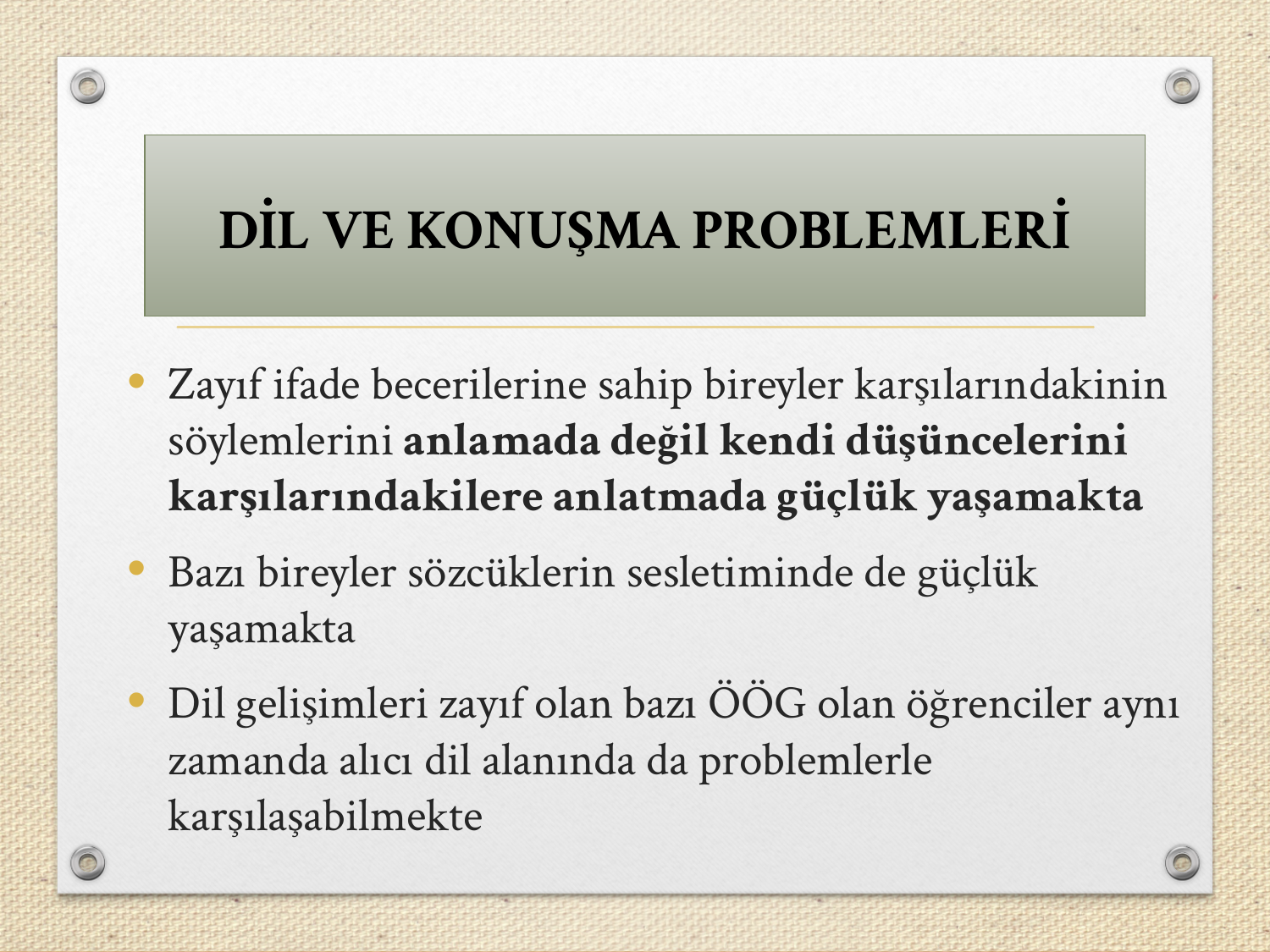

DİL VE KONUŞMA PROBLEMLERİ
Zayıf ifade becerilerine sahip bireyler karşılarındakinin söylemlerini anlamada değil kendi düşüncelerini karşılarındakilere anlatmada güçlük yaşamakta
Bazı bireyler sözcüklerin sesletiminde de güçlük yaşamakta
Dil gelişimleri zayıf olan bazı ÖÖG olan öğrenciler aynı zamanda alıcı dil alanında da problemlerle karşılaşabilmekte